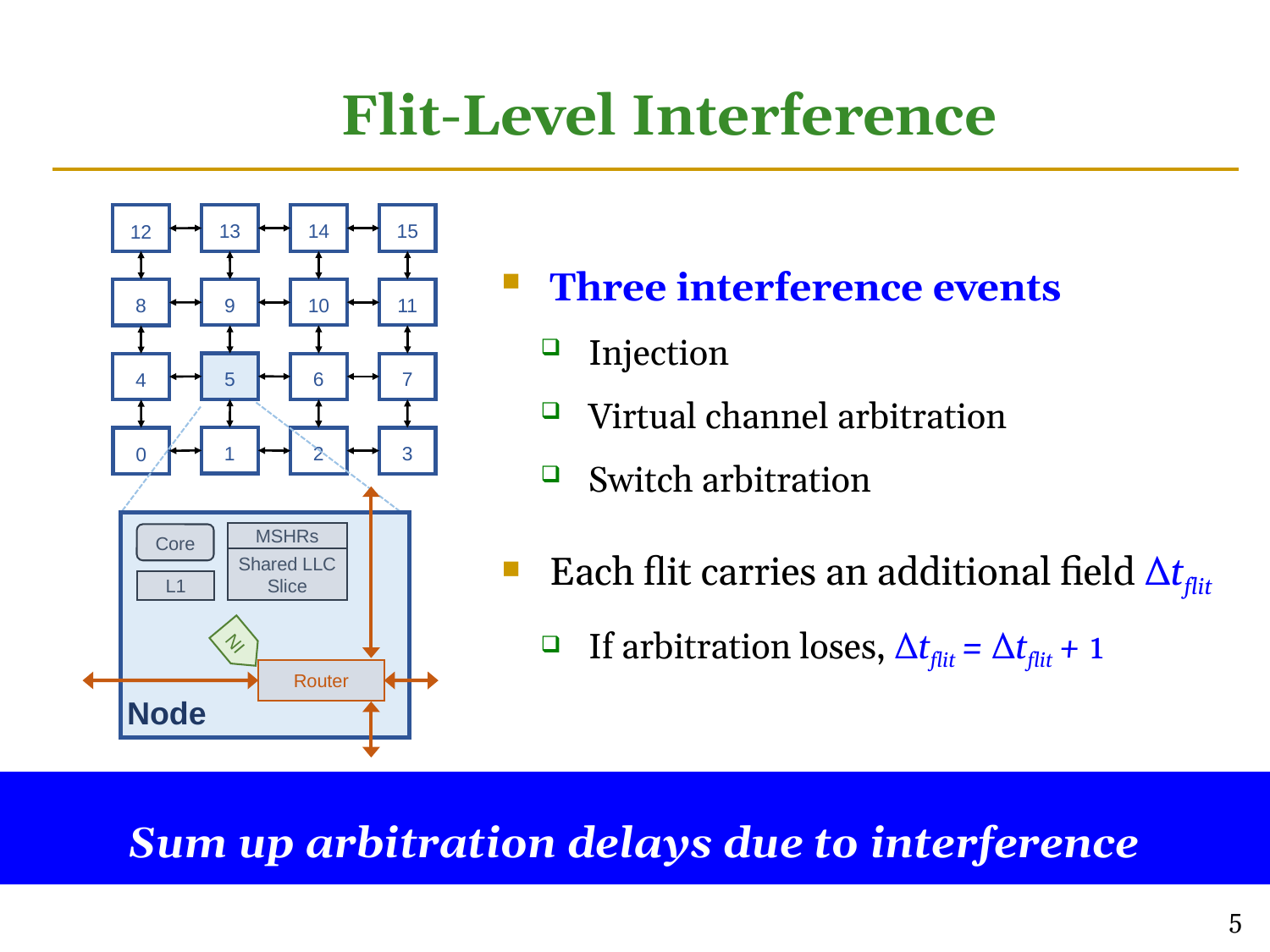

# Flit-Level Interference

14
15
12
13
10
11
9
8
5
6
7
4
1
2
3
0
Node
MSHRs
Core
Shared LLC Slice
L1
NI
Router
Three interference events
Injection
Virtual channel arbitration
Switch arbitration
Each flit carries an additional field ∆tflit
If arbitration loses, ∆tflit = ∆tflit + 1
Sum up arbitration delays due to interference
5